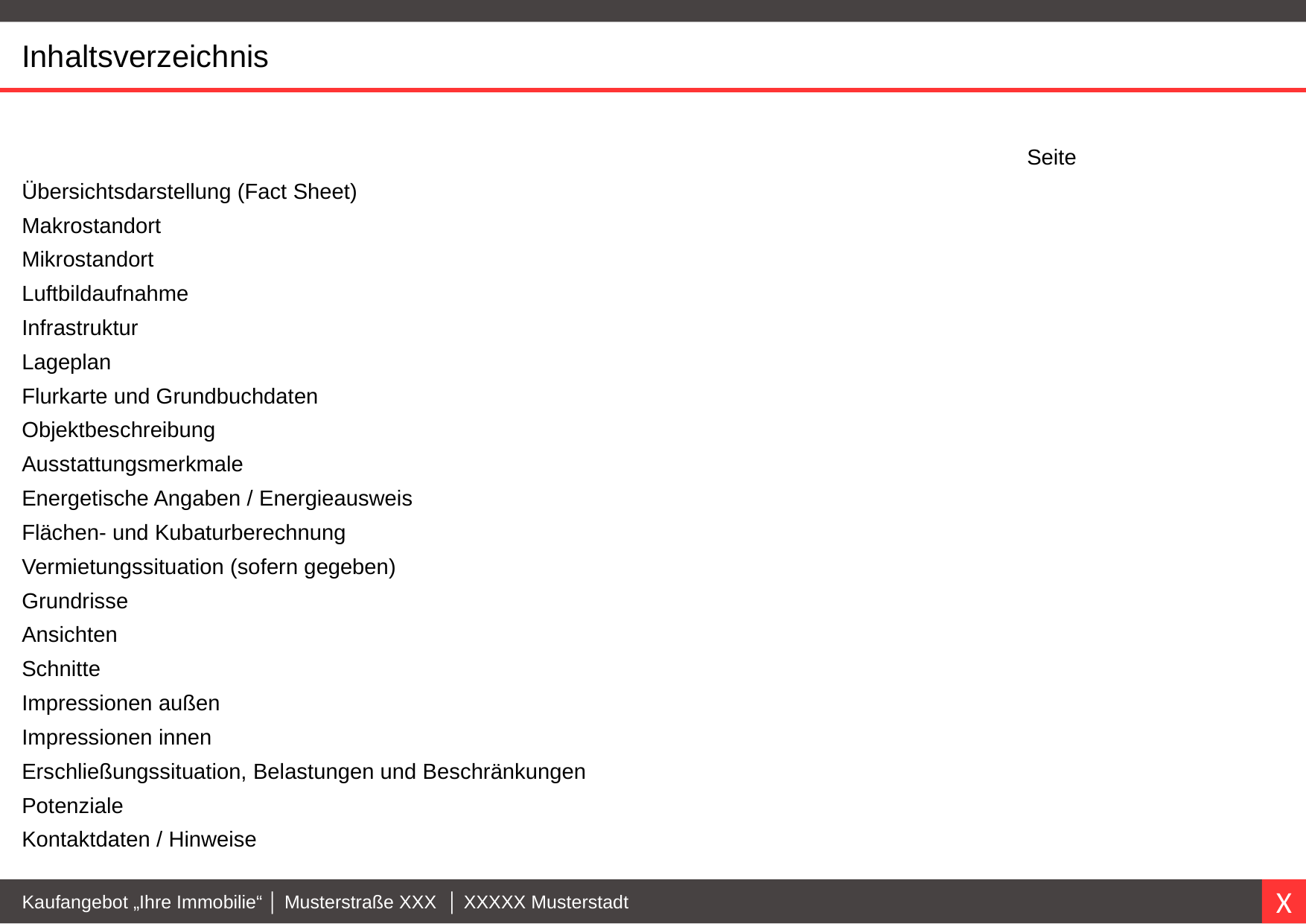

Inhaltsverzeichnis

									Seite
Übersichtsdarstellung (Fact Sheet)
Makrostandort
Mikrostandort
Luftbildaufnahme
Infrastruktur
Lageplan
Flurkarte und Grundbuchdaten
Objektbeschreibung
Ausstattungsmerkmale
Energetische Angaben / Energieausweis
Flächen- und Kubaturberechnung
Vermietungssituation (sofern gegeben)
Grundrisse
Ansichten
Schnitte
Impressionen außen
Impressionen innen
Erschließungssituation, Belastungen und Beschränkungen
Potenziale
Kontaktdaten / Hinweise
Kaufangebot „Ihre Immobilie“ │ Musterstraße XXX  │ XXXXX Musterstadt
X